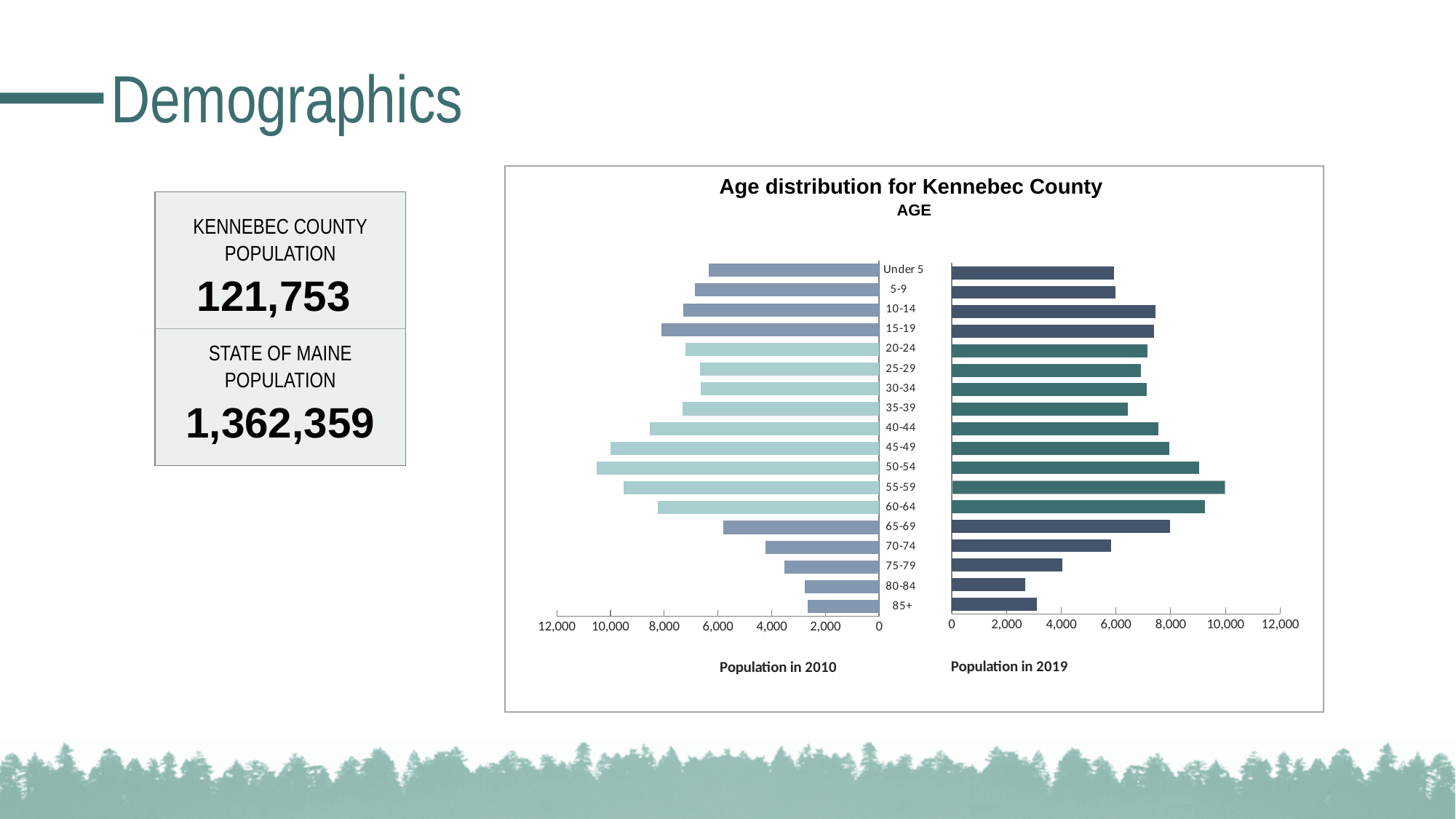

# Demographics
Age distribution for Kennebec County
AGE

KENNEBEC COUNTY
POPULATION
121,753

STATE OF MAINE
POPULATION
1,362,359

### Chart

| Category | 2019 |
|---|---|
| Under 5 | 5913.0 |
|    5-9 | 5972.0 |
|  10-14 | 7439.0 |
|  15-19 | 7393.0 |
|  20-24 | 7161.0 |
|  25-29 | 6916.0 |
|  30-34 | 7115.0 |
|  35-39 | 6436.0 |
|  40-44 | 7551.0 |
|  45-49 | 7961.0 |
|  50-54 | 9029.0 |
|  55-59 | 9972.0 |
|  60-64 | 9250.0 |
|  65-69 | 7981.0 |
|  70-74 | 5821.0 |
|  75-79 | 4050.0 |
|  80-84 | 2685.0 |
|     85+ | 3108.0 |

### Chart

| Category | 2010 |
|---|---|
| Under 5 | 6334.0 |
|    5-9 | 6847.0 |
|  10-14 | 7303.0 |
|  15-19 | 8098.0 |
|  20-24 | 7211.0 |
|  25-29 | 6656.0 |
|  30-34 | 6635.0 |
|  35-39 | 7330.0 |
|  40-44 | 8527.0 |
|  45-49 | 9999.0 |
|  50-54 | 10517.0 |
|  55-59 | 9506.0 |
|  60-64 | 8228.0 |
|  65-69 | 5802.0 |
|  70-74 | 4217.0 |
|  75-79 | 3519.0 |
|  80-84 | 2755.0 |
|     85+ | 2667.0 |